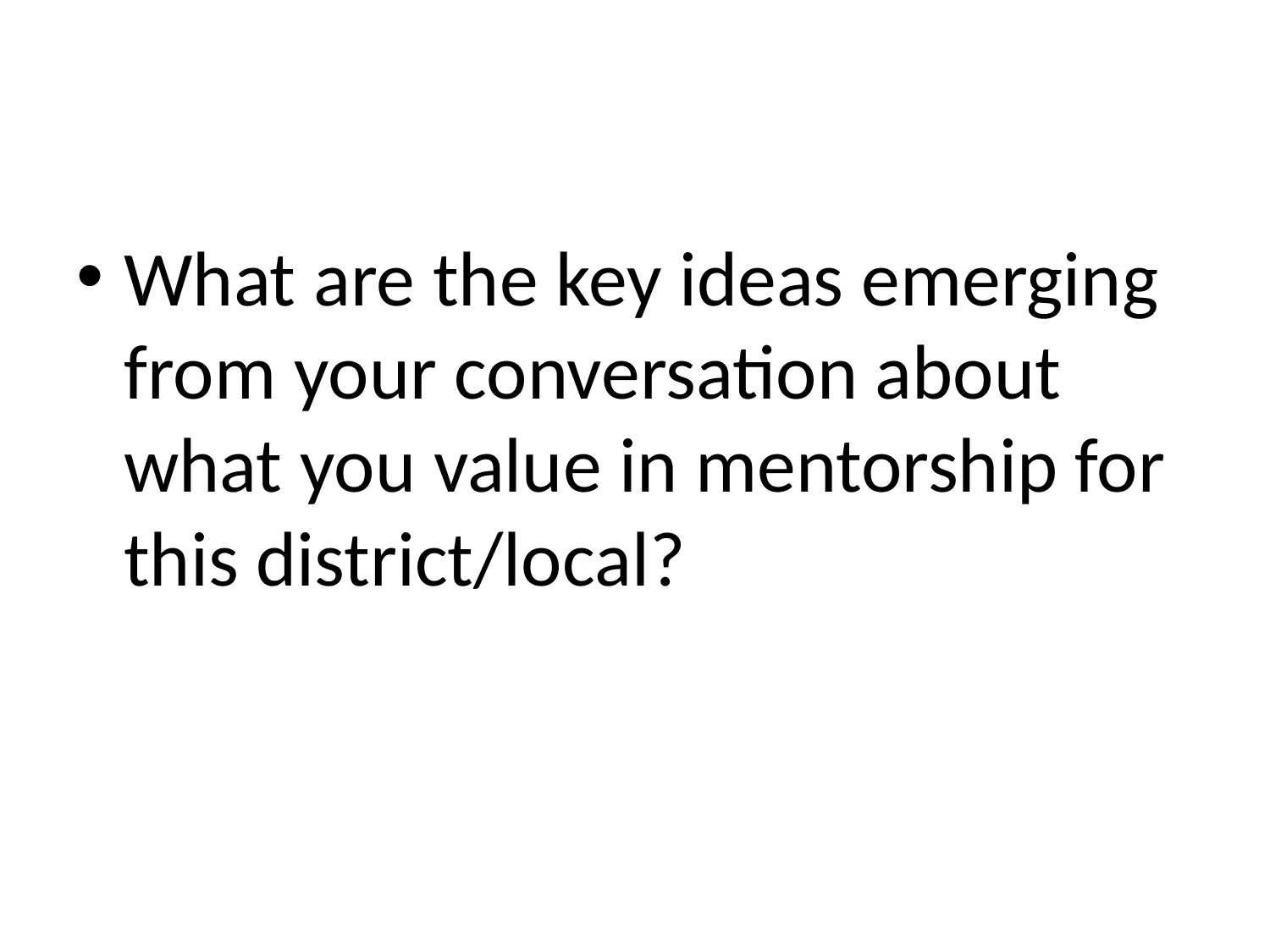

What are the key ideas emerging from your conversation about what you value in mentorship for this district/local?